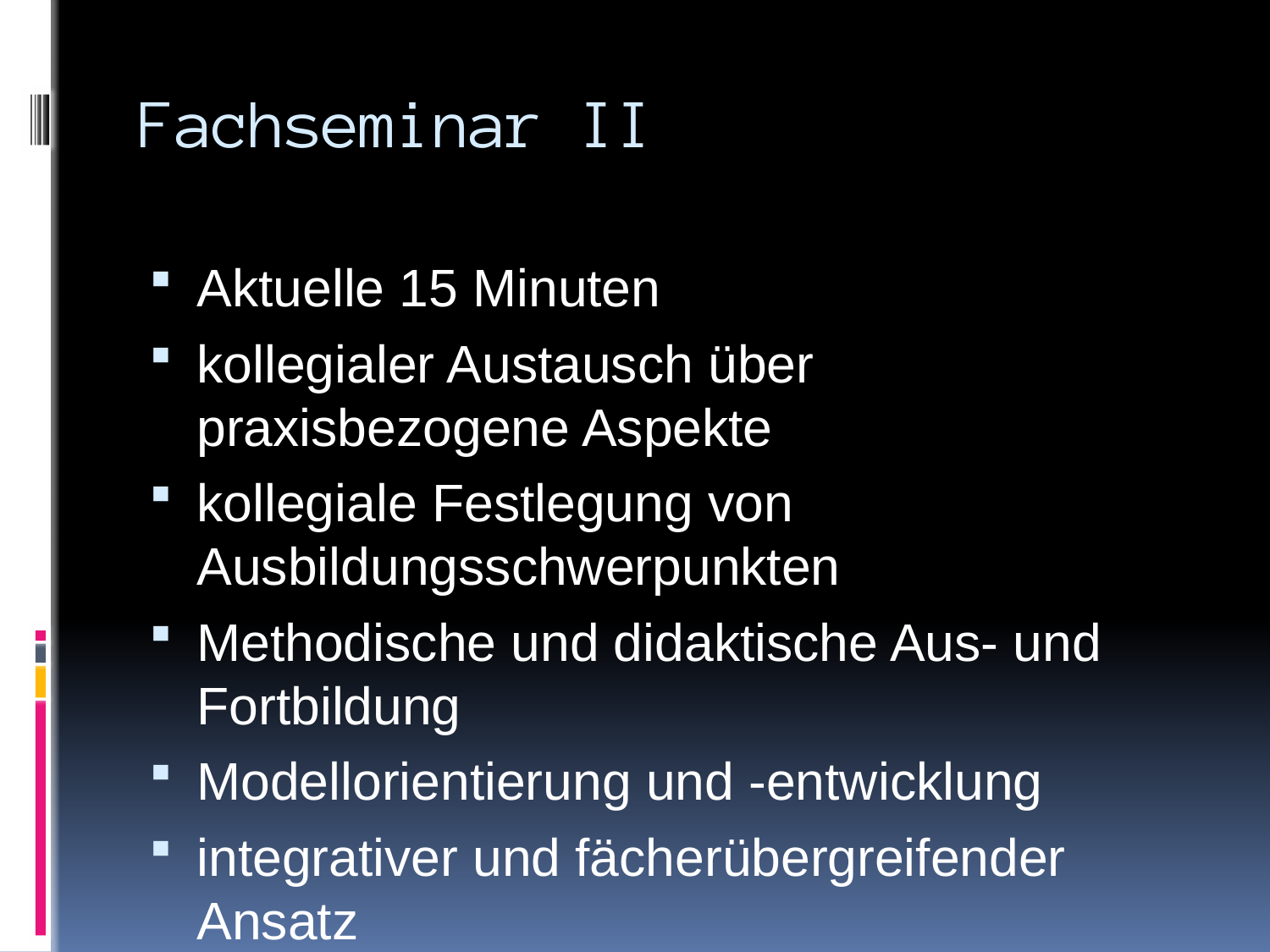

# Fachseminar II
Aktuelle 15 Minuten
kollegialer Austausch über praxisbezogene Aspekte
kollegiale Festlegung von Ausbildungsschwerpunkten
Methodische und didaktische Aus- und Fortbildung
Modellorientierung und -entwicklung
integrativer und fächerübergreifender Ansatz